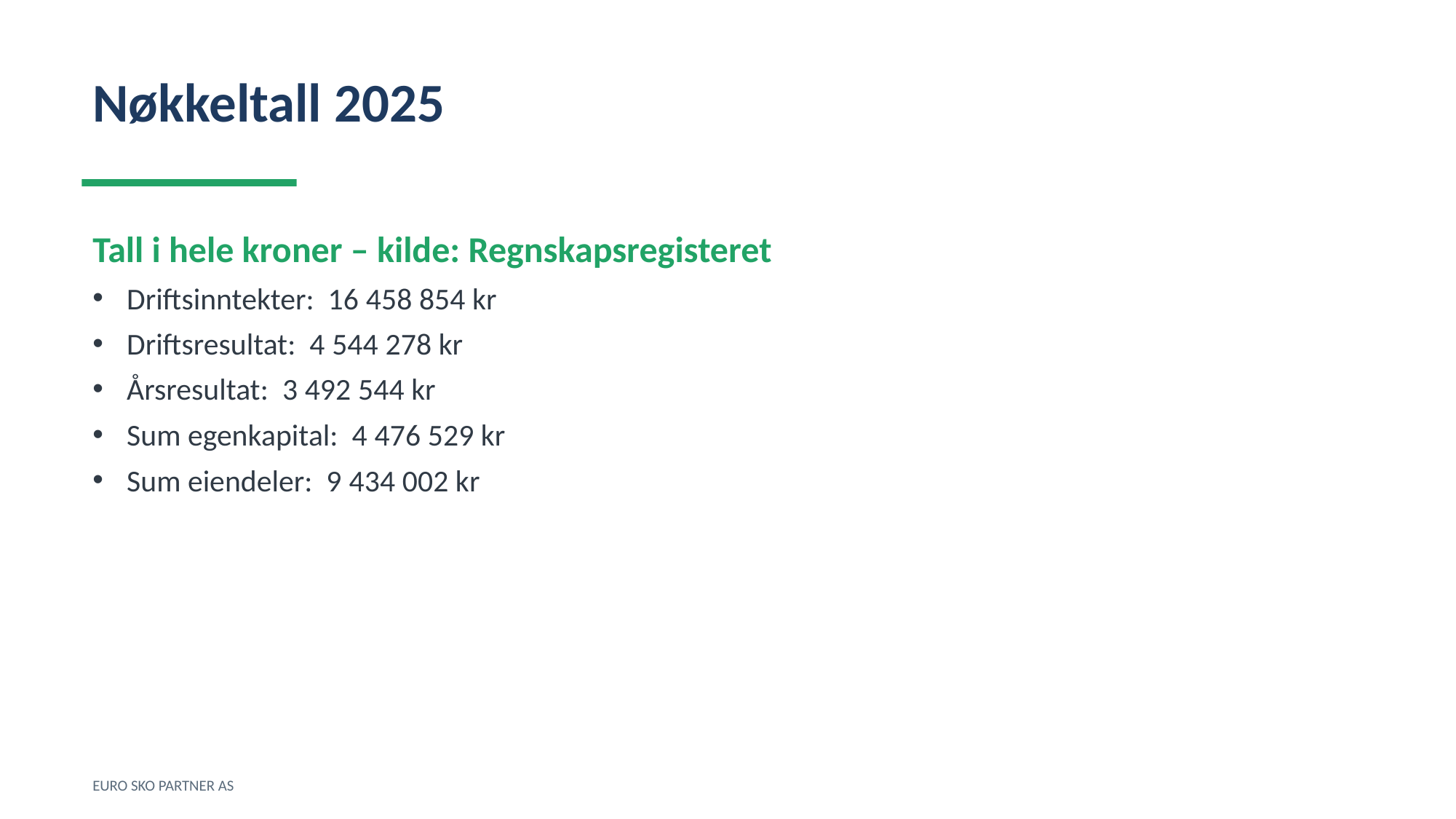

Nøkkeltall 2025

Tall i hele kroner – kilde: Regnskapsregisteret
Driftsinntekter:  16 458 854 kr
Driftsresultat:  4 544 278 kr
Årsresultat:  3 492 544 kr
Sum egenkapital:  4 476 529 kr
Sum eiendeler:  9 434 002 kr
EURO SKO PARTNER AS